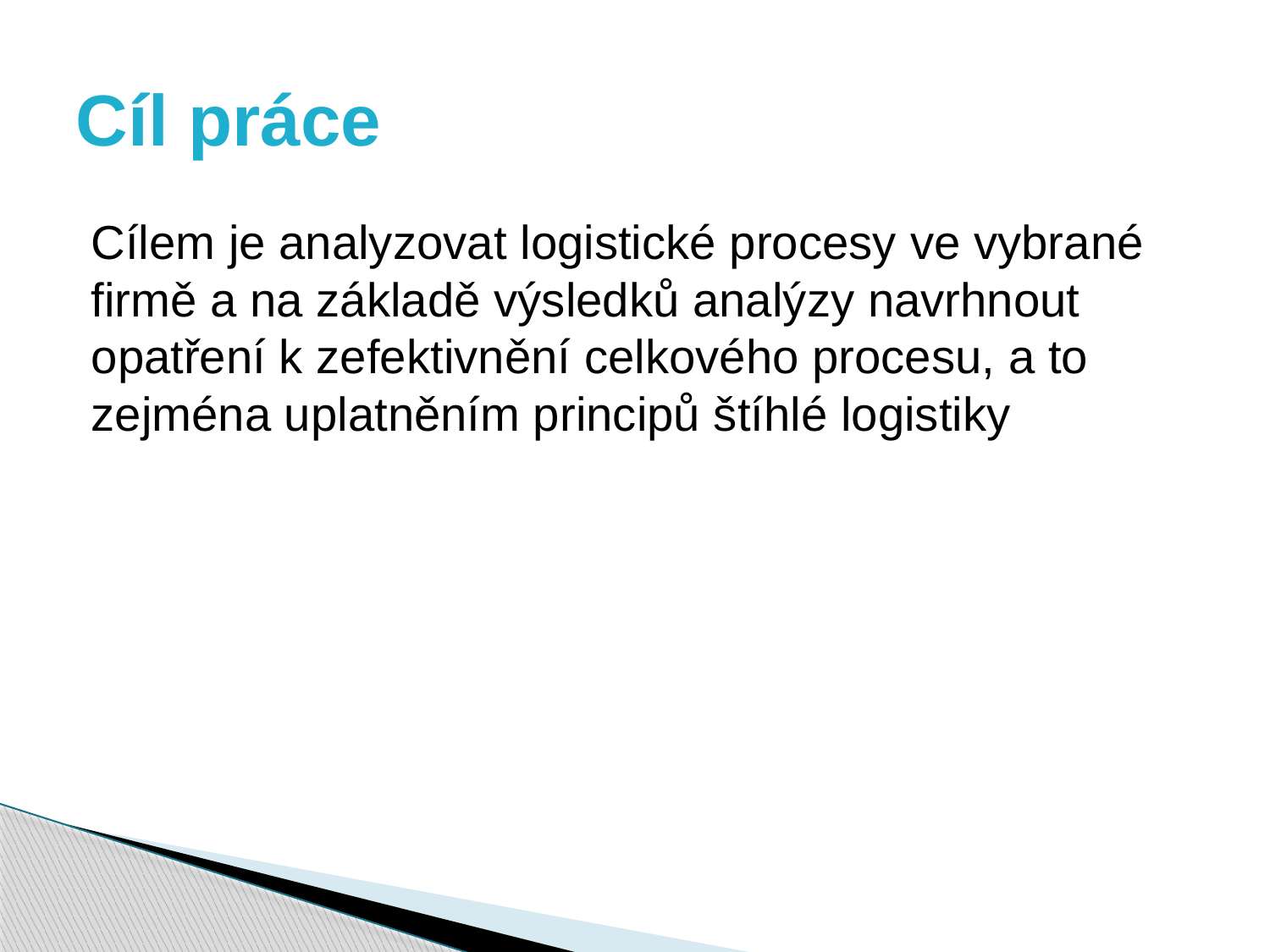

# Cíl práce
Cílem je analyzovat logistické procesy ve vybrané firmě a na základě výsledků analýzy navrhnout opatření k zefektivnění celkového procesu, a to zejména uplatněním principů štíhlé logistiky